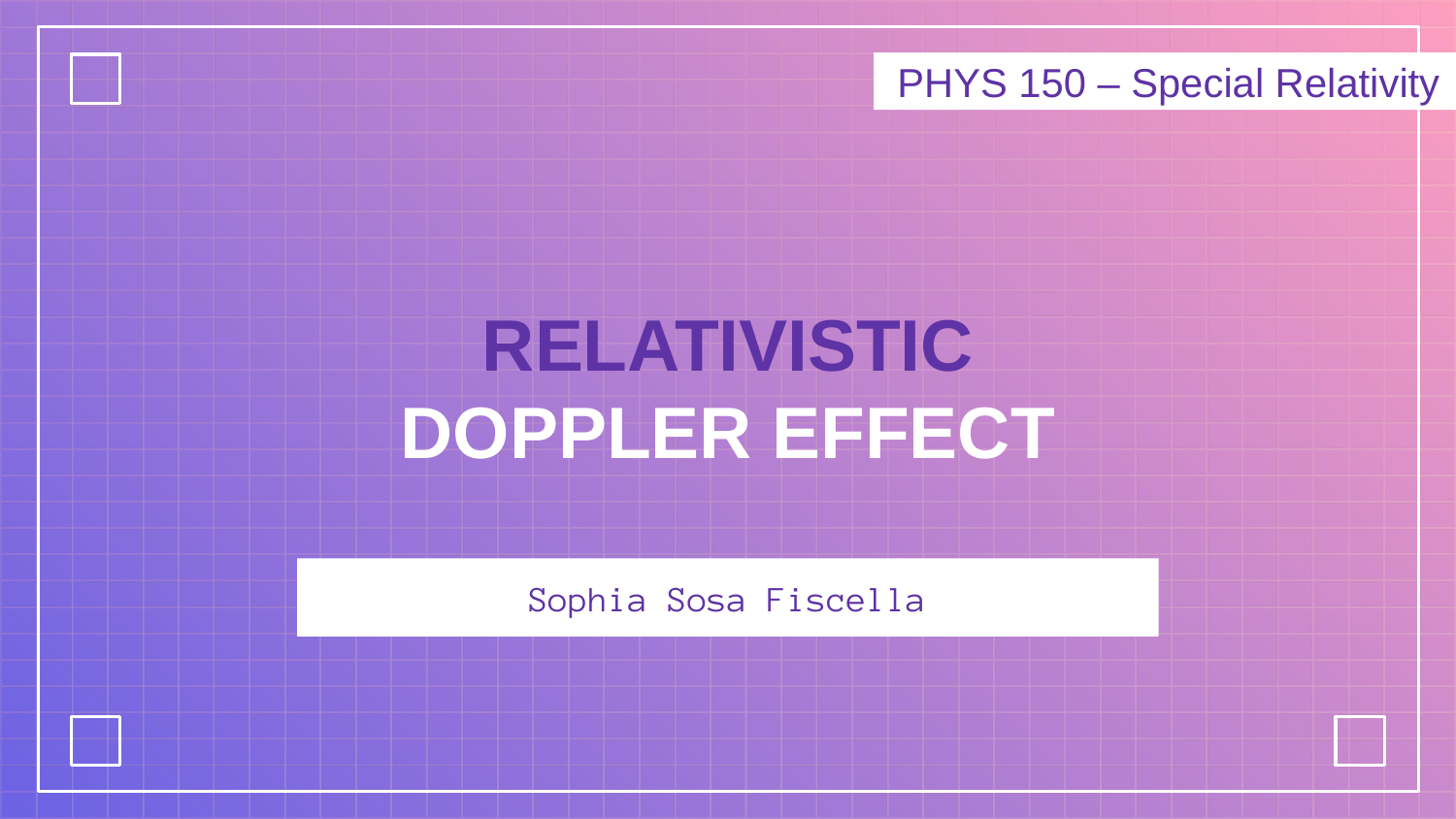

PHYS 150 – Special Relativity
# RELATIVISTIC DOPPLER EFFECT
Sophia Sosa Fiscella